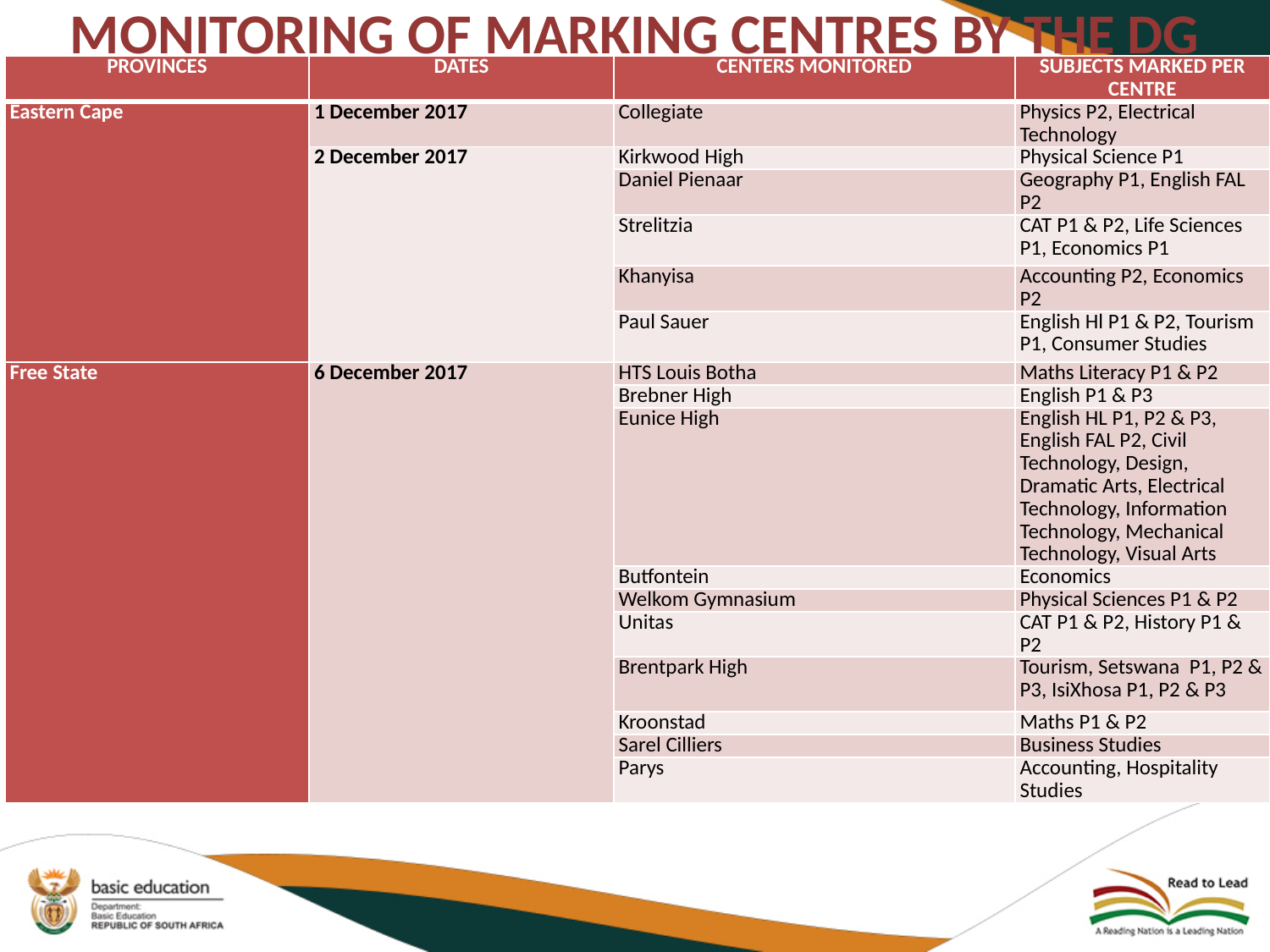

| PROVINCES | DATES | CENTERS MONITORED | SUBJECTS MARKED PER CENTRE |
| --- | --- | --- | --- |
| Eastern Cape | 1 December 2017 | Collegiate | Physics P2 Electrical Technology |
|  | 2 December 2017 | Kirkwood High | Physical Science P1 |
|  |  | Daniel Pienaar | Geography P1 English FAL P2 |
|  |  | Strelitzia | CAT P1 & P2 Life Sciences P1 Economics P1 |
|  |  | Khanyisa | Accounting P2 Economics P2 |
|  |  | Paul Sauer | English Hl P1 & P2 Tourism P1 Consumer Studies |
| Free State | 6 December 2017e | HTS Louis Botha | Maths Literacy P1 & P2 |
|  |  | Brebner High | English P1 & P3 |
|  |  | Eunice High | English HL P1, P2 & P3 English FAL P2 Civil Technology Design Dramatic Arts Electrical Technology Information Technology Mechanical Technology Visual Arts |
|  |  | Butfontein | Economics |
|  |  | Welkom Gymnasium | Physical Sciences P1 & P2 |
|  |  | Unitas | CAT P1 & P2 History P1 & P2 |
|  |  | Brentpark High | Tourism Setswana P1, P2 & P3 IsiXhosa P1, P2 & P3 |
|  |  | Kroonstad | Maths P1 & P2 |
|  |  | Sarel Cilliers | Business Studies |
|  |  | Parys | Accounting Hospitality Studies |
| Gauteng | 25 November 2017 | Allen Glen High | Mathematics P1 |
|  | 1 December 2017 | Krugersdorp High |  |
|  |  | Roodepoort High | Tourism Maths Literacy Isixhosa P1 & P2 |
|  |  | Rand Girls |  |
|  |  | Queens High | Economics P1 & P2 Physical Sciences P1 & P2 Afrikaans |
|  |  | Kempton Park High | Business Studies |
| KwaZulu-Natal | 8 December 2017 | Maritzburg High | English FAL P2 |
|  |  | Pietermaritzburg Girls | Accounting Dramatic Arts Afrikaans HL |
|  |  | Haythorne High | Tourism |
|  |  | Glenwood High | Geography P2 English HL P2 Electrical Technology |
|  |  | Durban High | English HL P3 Agricultural Science Religion studies P1 & P2 Design P1 & P2 Visual Arts P1 & P2 |
|  |  | Northwood High | Mechanical Technology Afrikaans SAL P1 & P2 Civil Technology Agricultural Science English HL |
|  |  | AN Moola | Life Sciences |
| Limpopo | 21 November 2017 | Makhado | English FAL |
|  |  | Mastec | Economics P1 |
|  | 22 November 2017 | Tivumbeni | Geography P1 |
| Mpumalanga | 9 December 2017 | Nelspruit Hoerskool | Siswati P1 & P2 CAT P1 & P2 IT P1 & P2 English HL P1, P2 & P3 |
|  |  | Lowveld High | Siswati HL P3 Siswati FAL P1, P2 & P3 Consumer Studies Agricultural Sciences P2 Visual Arts Design Afrikaans SAL P1 & P2 |
|  |  | Sarel Brand Niekerk | Tourism |
|  |  | Ladenburg High | Xitsonga HL P1, P2, & P3 Xitsonga FAL P1, P2 & P3 English FAL P2 |
|  |  | Emakhazeni Boarding | English FAL P1 Geography P1 |
|  |  | HTS Middleburg | Life Sciences P1 Sepedi HL P2 & P3 |
|  |  | Hoerskool Middleburg | Life Sciences P2 Sepedi P1 |
|  |  | Hoerskool Generaal Hertzog | Isindebele P1, P2 & P3 Agricultural Science Setswana P1 |
|  |  | Delmas High | Geography P2 |
| Northern Cape | 11 December 2017 | Diamantveld High | English FAL P3 Business Studies P1 Afrikaans HL P3 Afrikaans HL P2 English HL P2 English HL P3 |
| North West | 3 December 2017 | Hoërskool Ferdinand Postma ( | Setswana HL P2 |
|  |  | Potch Gymnasium | Civil Technology Electrical Technology EGD P1 & P2 Mechanical Technology Setswana P1, P2 & P3 Setswana HL Pa |
|  |  | Hoerskool Volkskool | Isixhosa HL P1 Afrikaans HL P1, P2 & P3 Agricultural Science P1 & P2 English HL P1 & P2 Visual Arts P1 & P2 |
|  |  | HTS Potchefstroom | Afrikaans FAL P1, P2 & P3 Afrikaans SAL P1 & P2 Hospitality Studies Sesotho HL P1, P2 & P3 |
|  | 10 December 2017 | Bethel High | Life Science P1 & P2 |
|  |  | Lichtenburg High | Geography P1 & P2 |
|  |  | Sannieshof High | History P1 & P2 |
|  |  | Rustenburg High | Isixhosa P1, P2 & P3 Economics P1 & P2 Consumer Studies |
|  |  | Wagpos High | Maths Literacy P1 & P2 |
|  |  | Brits High | Maths P1 & P2 |
|  |  | Haartebees Hoerskool | Business Studies Accounting |
|  | 11 December 2017 | Vryburg High | Physical Sciences |
|  |  | Wolmaraanstad | English FAL P3 |
|  |  | Klerksdorp High | English FAL P2 CAT P1 &P2 IT P1 & P2 |
|  |  | HTS Klerskdorp | English FAL P1 |
|  |  | Potch Girls | Setswana HL P3 Tourism |
| Western Cape | 13 December 2017 | Cape Teaching Leadership Institute (CTLI) | All Subjects |
| DBE | 7 December 2017 | Watekloof Hoerskool | AMP, Dance Studies, Music, English SAL, Isindebele SAL, IsiZulu SAL, Setswana SAL, Sesotho SAL, Sepedi SAL, Tshivenda SAL |
# MONITORING OF MARKING CENTRES BY THE DG
| PROVINCES | DATES | CENTERS MONITORED | SUBJECTS MARKED PER CENTRE |
| --- | --- | --- | --- |
| Eastern Cape | 1 December 2017 | Collegiate | Physics P2, Electrical Technology |
|  | 2 December 2017 | Kirkwood High | Physical Science P1 |
|  |  | Daniel Pienaar | Geography P1, English FAL P2 |
|  |  | Strelitzia | CAT P1 & P2, Life Sciences P1, Economics P1 |
|  |  | Khanyisa | Accounting P2, Economics P2 |
|  |  | Paul Sauer | English Hl P1 & P2, Tourism P1, Consumer Studies |
| Free State | 6 December 2017 | HTS Louis Botha | Maths Literacy P1 & P2 |
|  |  | Brebner High | English P1 & P3 |
|  |  | Eunice High | English HL P1, P2 & P3, English FAL P2, Civil Technology, Design, Dramatic Arts, Electrical Technology, Information Technology, Mechanical Technology, Visual Arts |
|  |  | Butfontein | Economics |
|  |  | Welkom Gymnasium | Physical Sciences P1 & P2 |
|  |  | Unitas | CAT P1 & P2, History P1 & P2 |
|  |  | Brentpark High | Tourism, Setswana P1, P2 & P3, IsiXhosa P1, P2 & P3 |
|  |  | Kroonstad | Maths P1 & P2 |
|  |  | Sarel Cilliers | Business Studies |
|  |  | Parys | Accounting, Hospitality Studies |